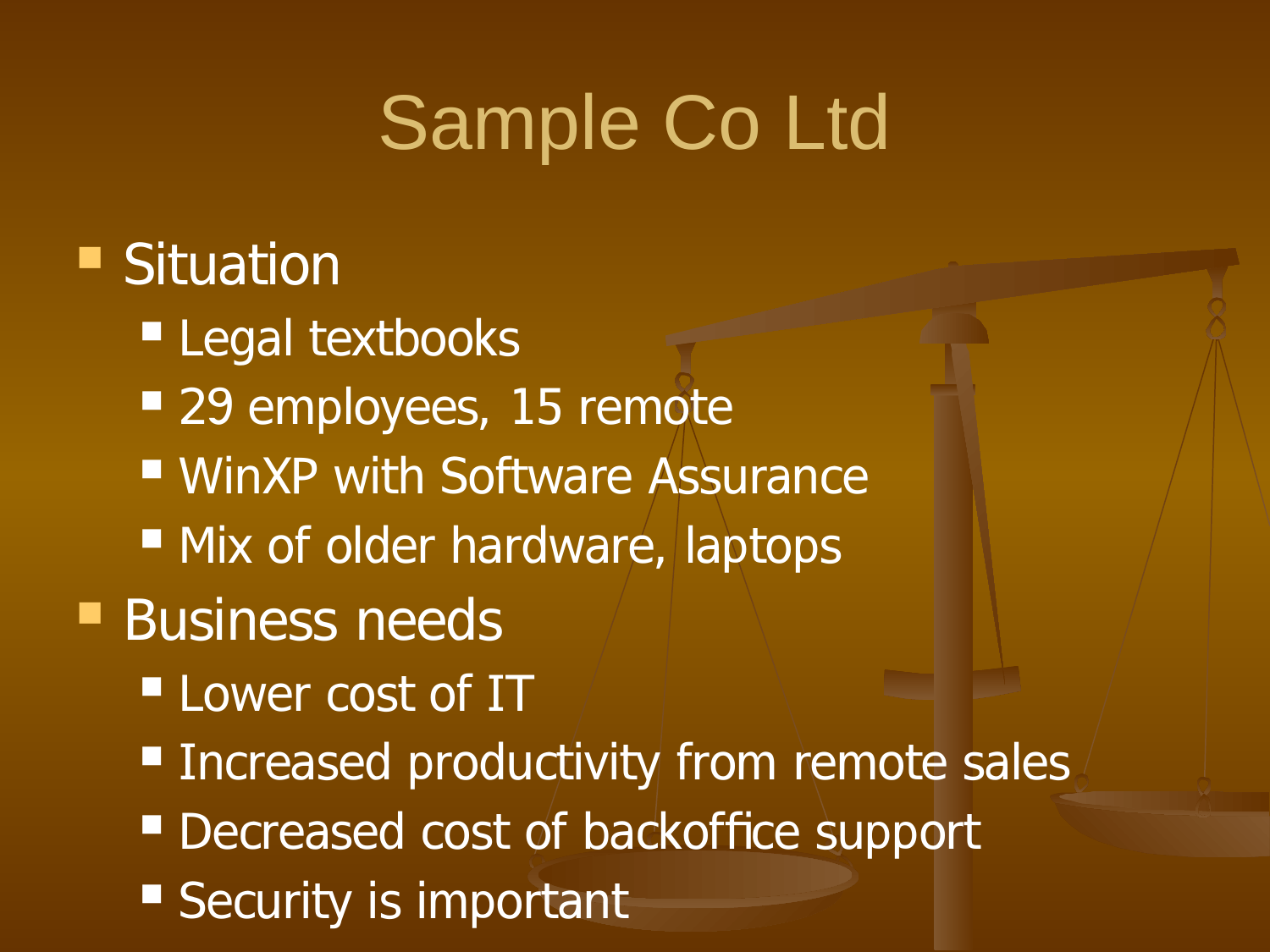

# Sample Co Ltd
Situation
Legal textbooks
29 employees, 15 remote
WinXP with Software Assurance
Mix of older hardware, laptops
Business needs
Lower cost of IT
Increased productivity from remote sales
Decreased cost of backoffice support
Security is important